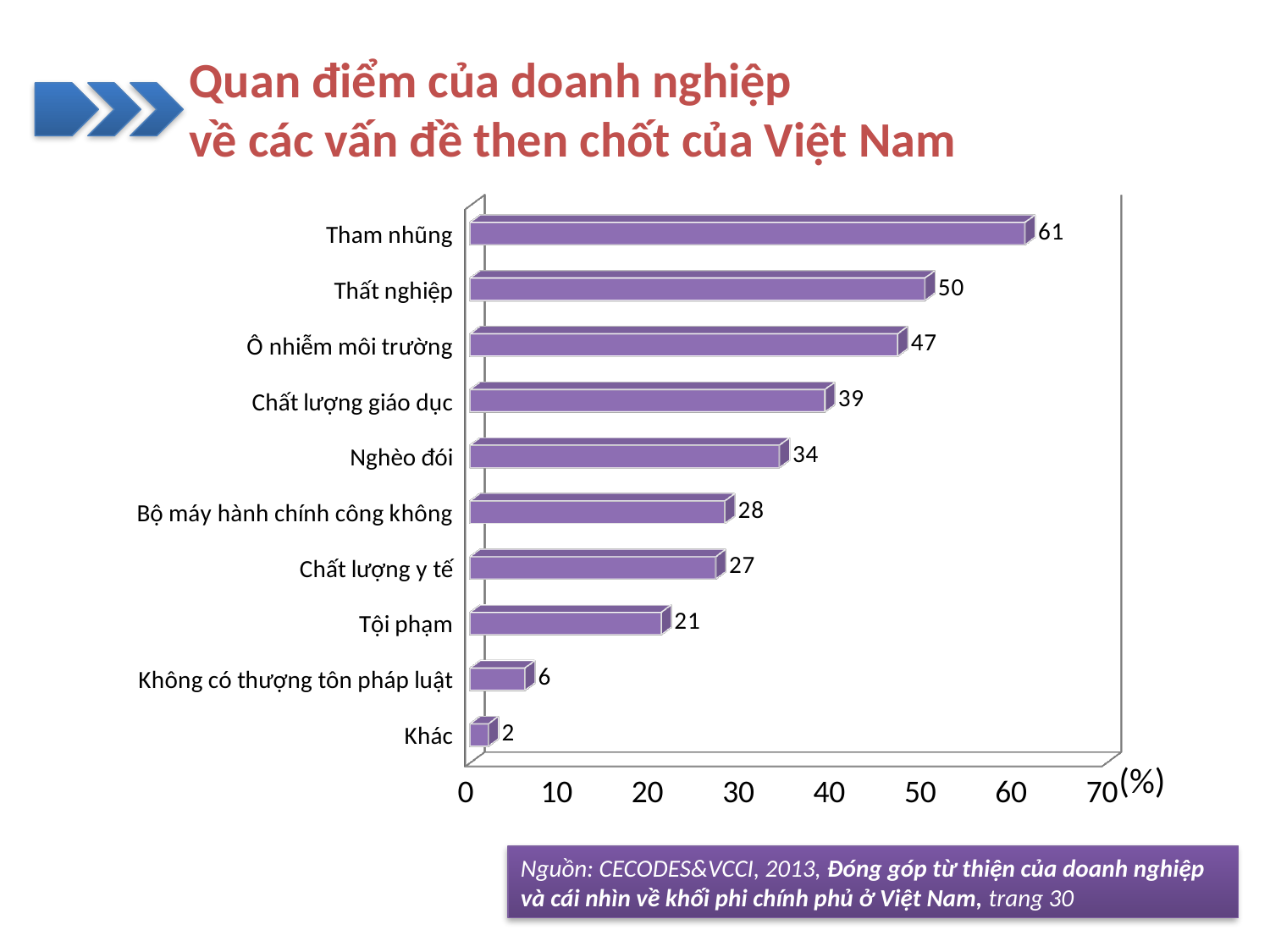

# Quan điểm của doanh nghiệp về các vấn đề then chốt của Việt Nam

[unsupported chart]

(%)
Nguồn: CECODES&VCCI, 2013, Đóng góp từ thiện của doanh nghiệp và cái nhìn về khối phi chính phủ ở Việt Nam, trang 30